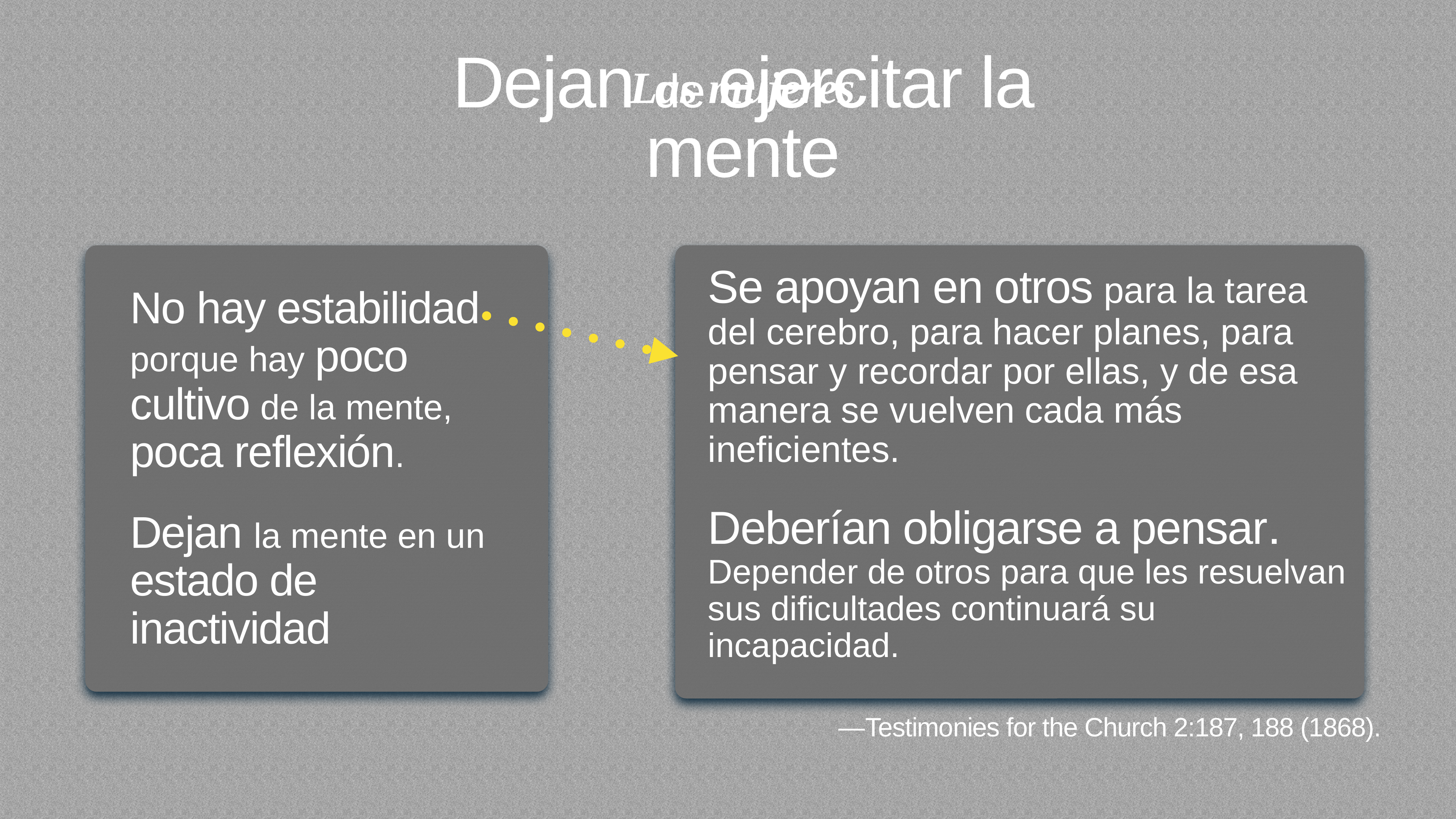

Las mujeres
# Dejan de ejercitar la mente

Se apoyan en otros para la tarea del cerebro, para hacer planes, para pensar y recordar por ellas, y de esa manera se vuelven cada más ineficientes.
Deberían obligarse a pensar. Depender de otros para que les resuelvan sus dificultades continuará su incapacidad.
No hay estabilidad porque hay poco cultivo de la mente, poca reflexión.
Dejan la mente en un estado de inactividad

—Testimonies for the Church 2:187, 188 (1868).